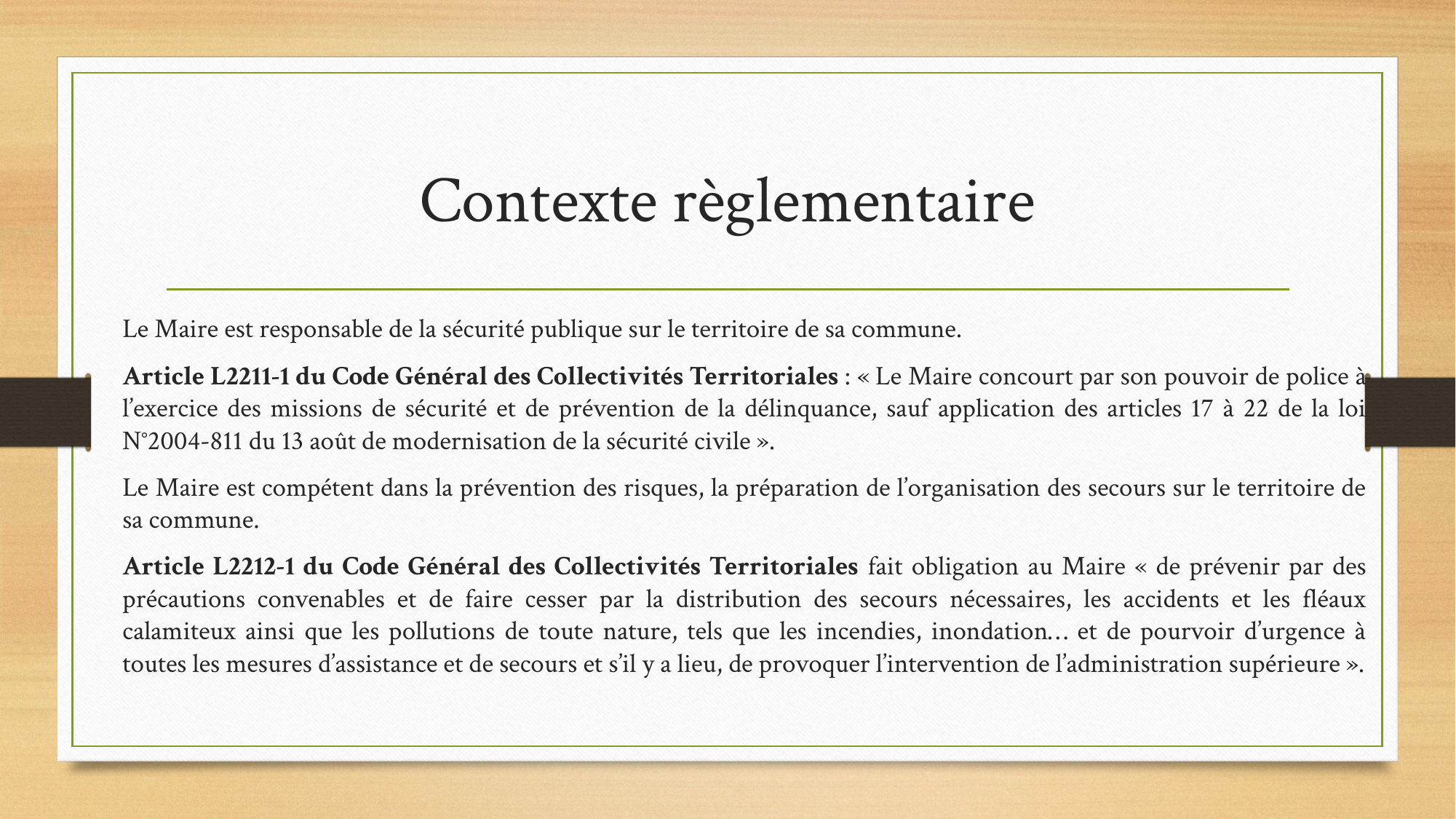

# Contexte règlementaire
Le Maire est responsable de la sécurité publique sur le territoire de sa commune.
Article L2211-1 du Code Général des Collectivités Territoriales : « Le Maire concourt par son pouvoir de police à l’exercice des missions de sécurité et de prévention de la délinquance, sauf application des articles 17 à 22 de la loi N°2004-811 du 13 août de modernisation de la sécurité civile ».
Le Maire est compétent dans la prévention des risques, la préparation de l’organisation des secours sur le territoire de sa commune.
Article L2212-1 du Code Général des Collectivités Territoriales fait obligation au Maire « de prévenir par des précautions convenables et de faire cesser par la distribution des secours nécessaires, les accidents et les fléaux calamiteux ainsi que les pollutions de toute nature, tels que les incendies, inondation… et de pourvoir d’urgence à toutes les mesures d’assistance et de secours et s’il y a lieu, de provoquer l’intervention de l’administration supérieure ».